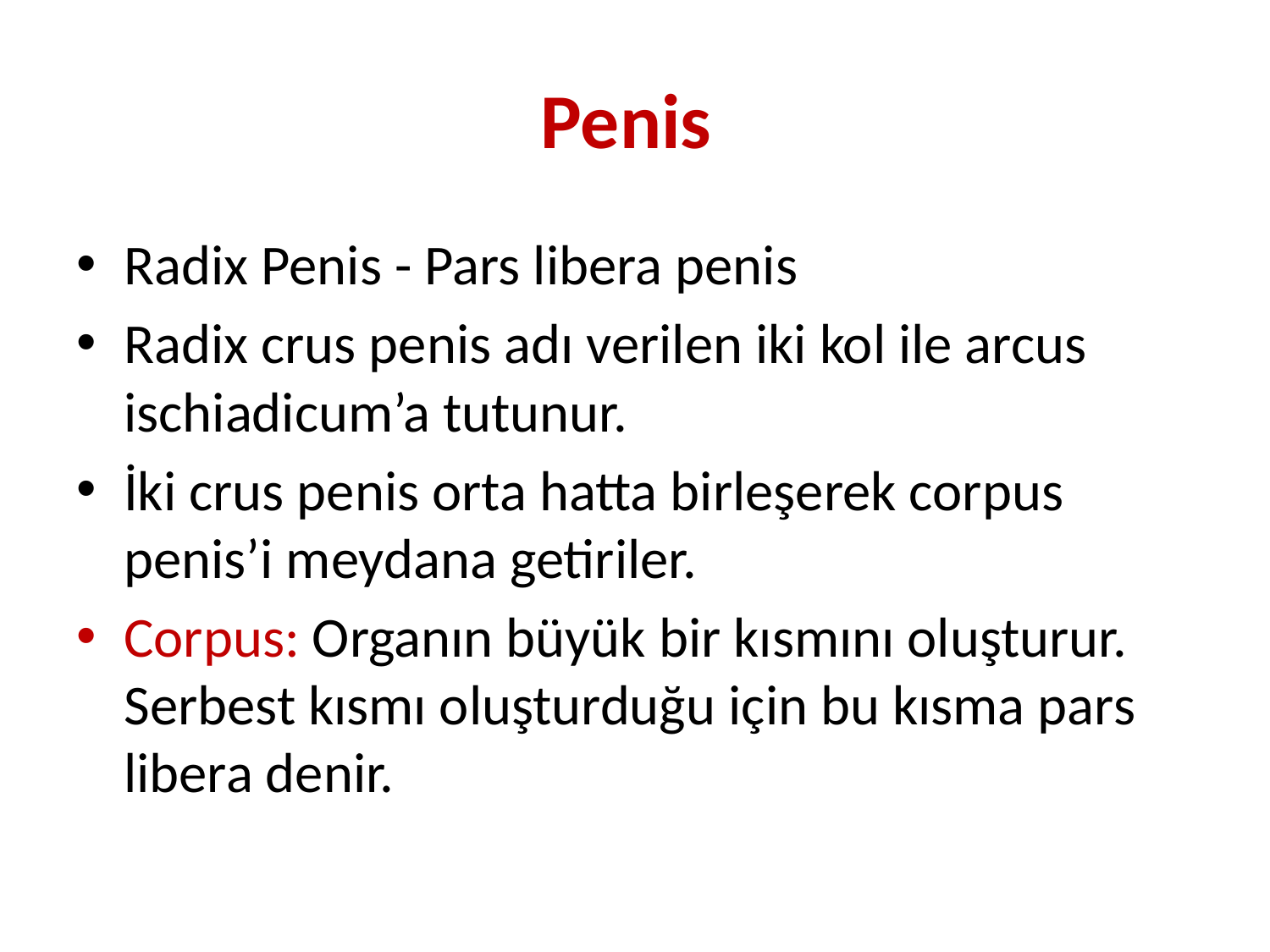

# Penis
Radix Penis - Pars libera penis
Radix crus penis adı verilen iki kol ile arcus ischiadicum’a tutunur.
İki crus penis orta hatta birleşerek corpus penis’i meydana getiriler.
Corpus: Organın büyük bir kısmını oluşturur. Serbest kısmı oluşturduğu için bu kısma pars libera denir.